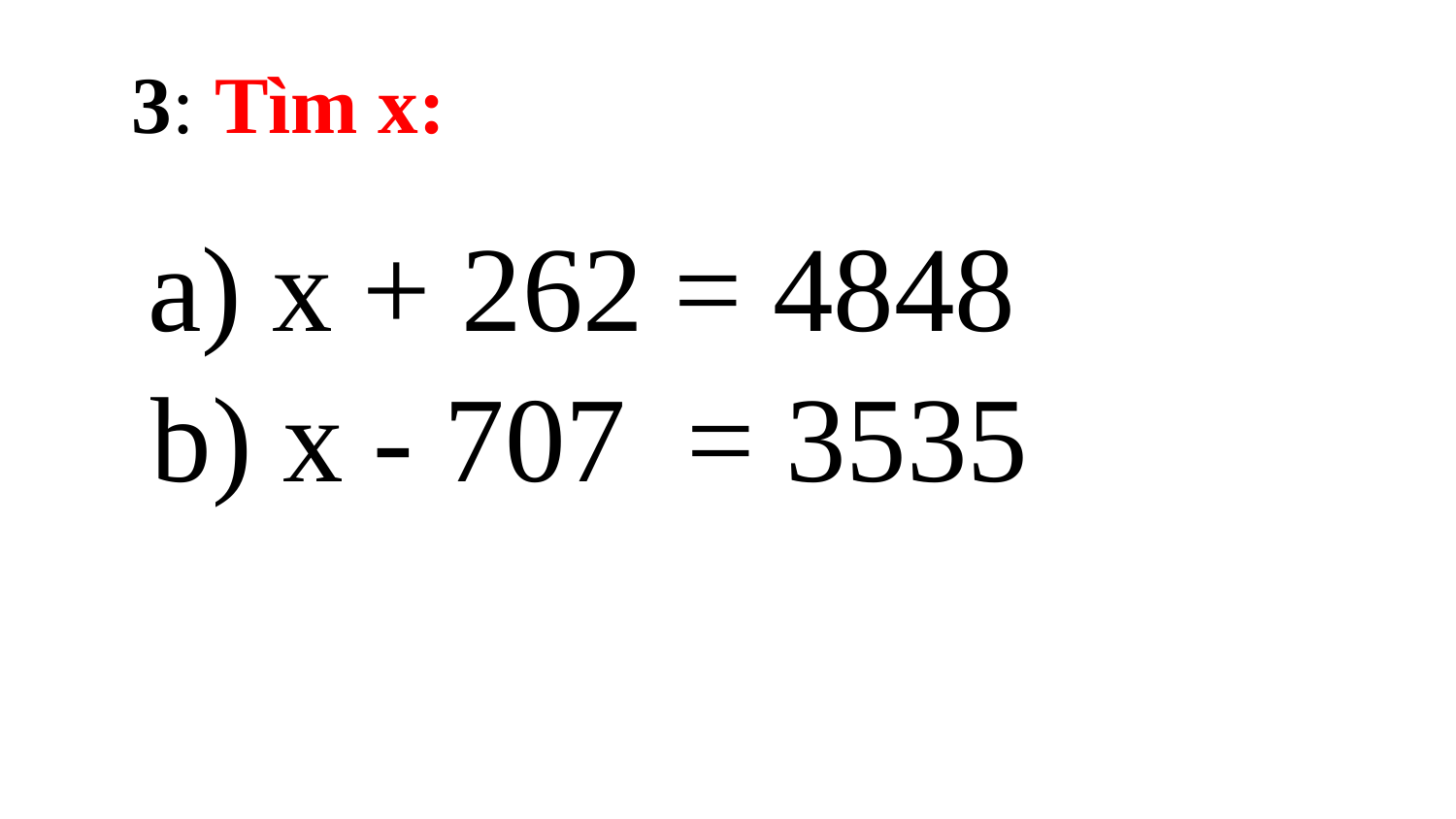

3: Tìm x:
a) x + 262 = 4848
b) x - 707  = 3535